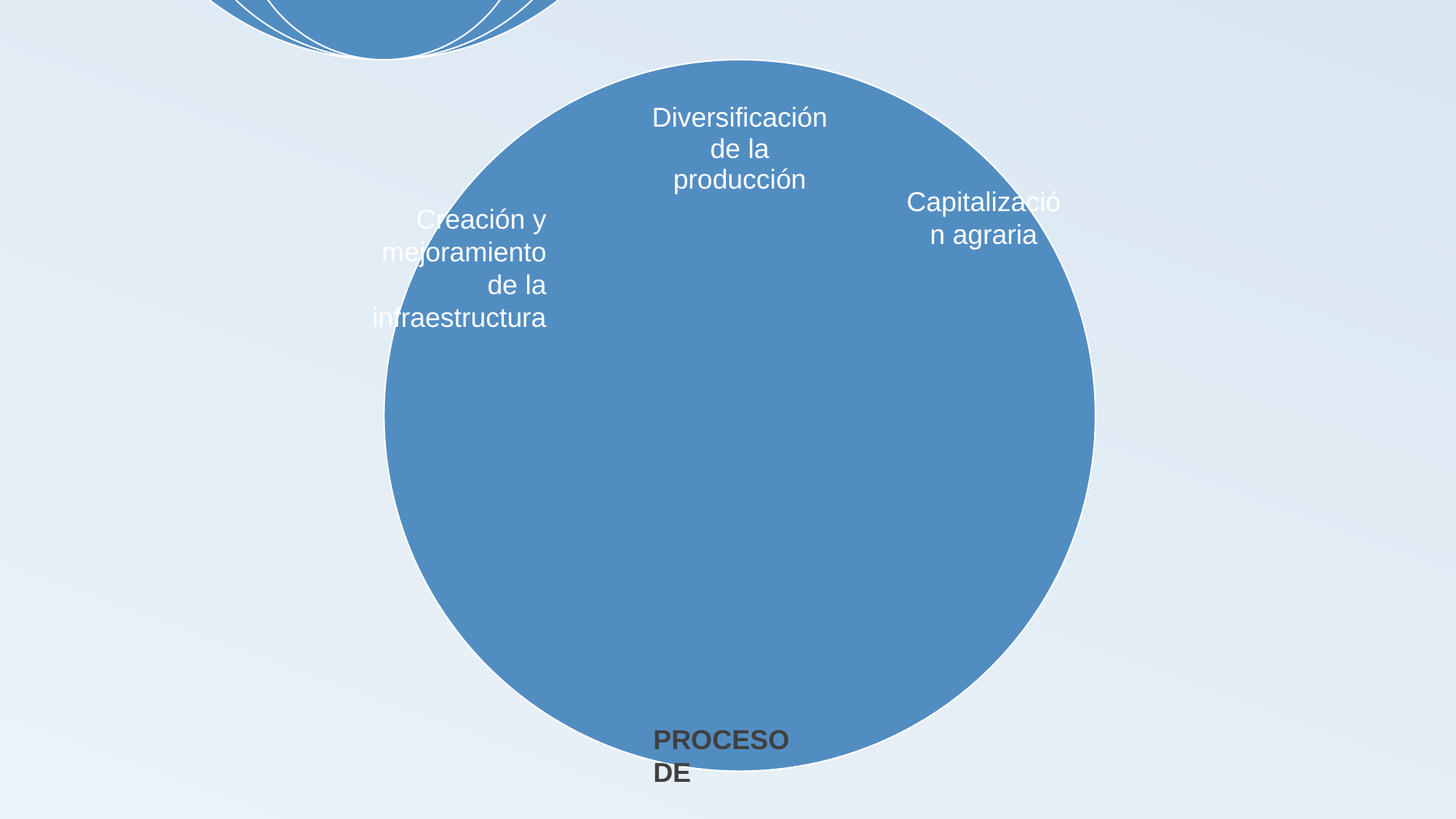

Diversificación de la producción
Capitalización agraria
Creación y mejoramiento de la infraestructura
PROCESO  DE